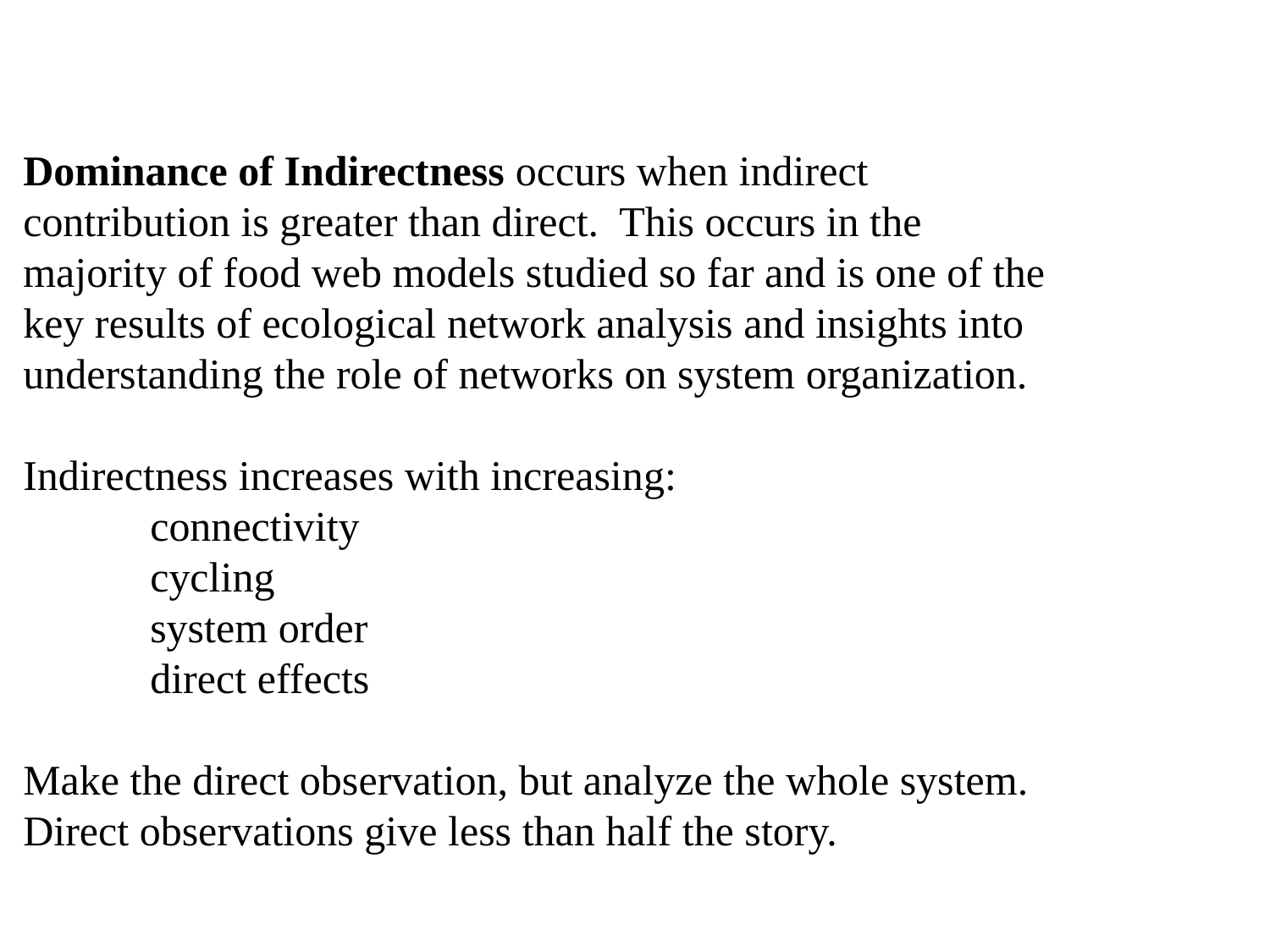

Dominance of Indirectness occurs when indirect contribution is greater than direct.  This occurs in the majority of food web models studied so far and is one of the key results of ecological network analysis and insights into understanding the role of networks on system organization.

Indirectness increases with increasing:
	connectivity
	cycling
	system order
	direct effects

Make the direct observation, but analyze the whole system.
Direct observations give less than half the story.